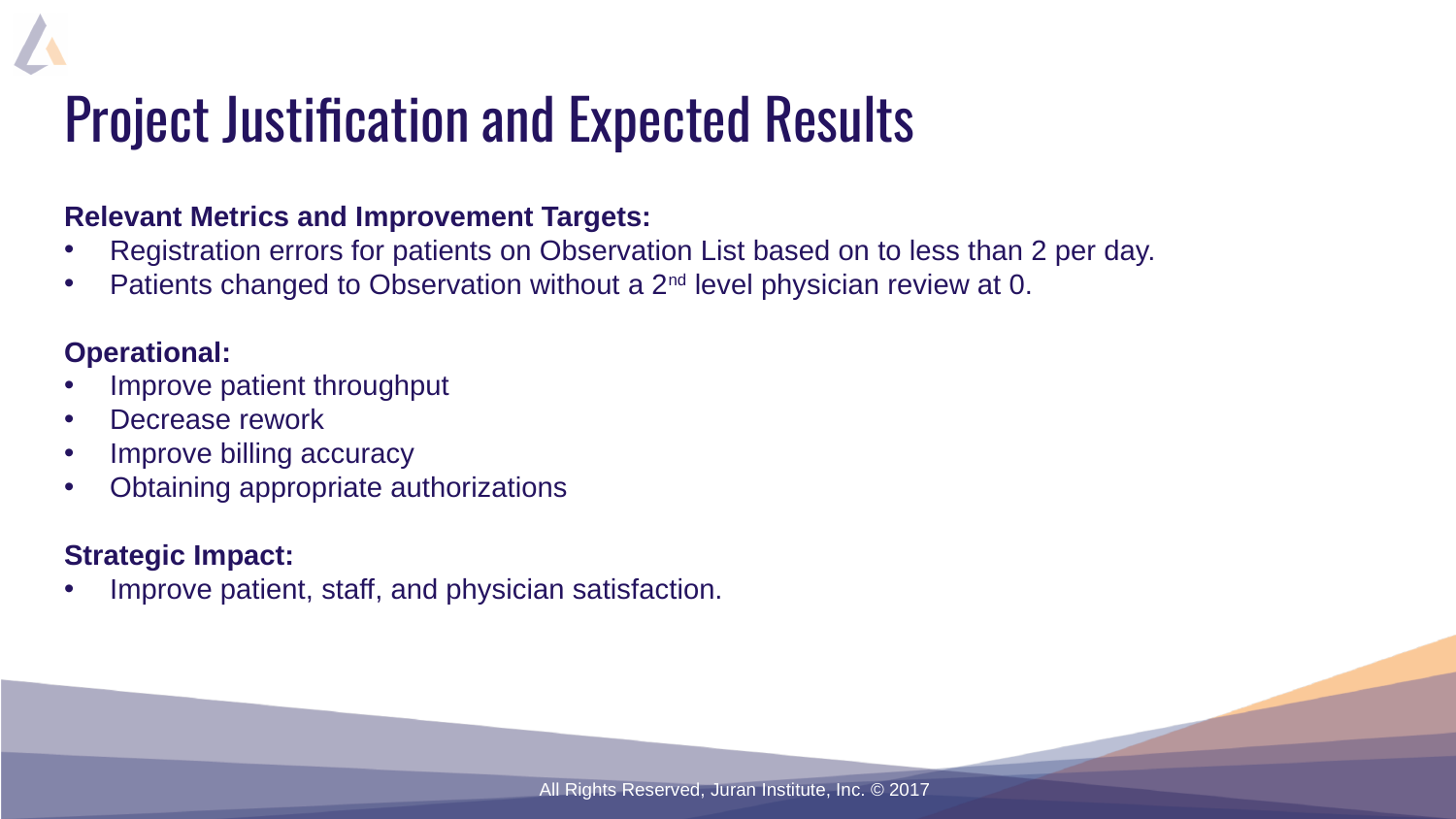

# Project Justification and Expected Results
Relevant Metrics and Improvement Targets:
Registration errors for patients on Observation List based on to less than 2 per day.
Patients changed to Observation without a 2nd level physician review at 0.

Operational:
Improve patient throughput
Decrease rework
Improve billing accuracy
Obtaining appropriate authorizations

Strategic Impact:
Improve patient, staff, and physician satisfaction.